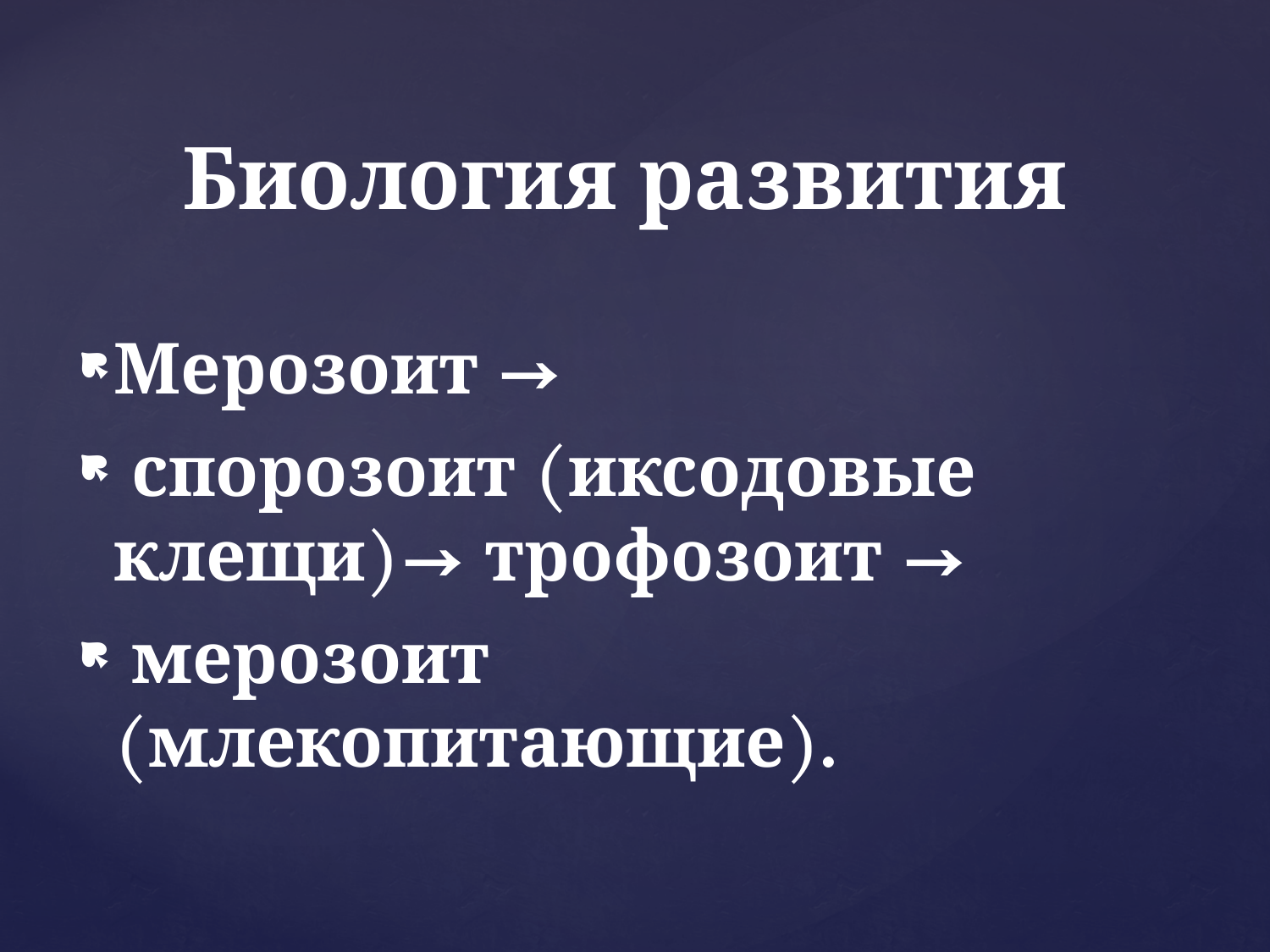

Биология развития
Мерозоит →
 спорозоит (иксодовые клещи)→ трофозоит →
 мерозоит (млекопитающие).